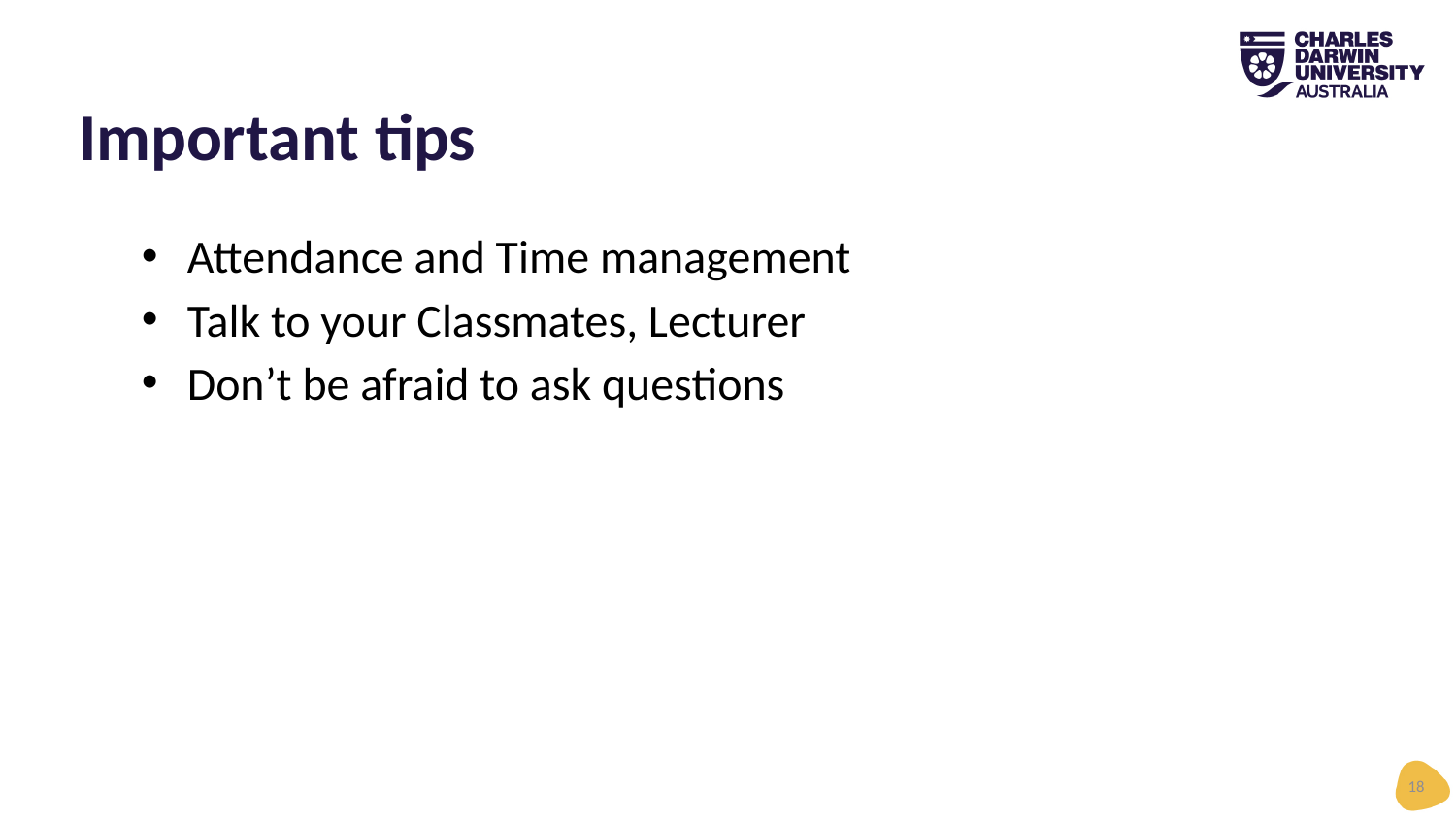

# Important tips
Attendance and Time management
Talk to your Classmates, Lecturer
Don’t be afraid to ask questions

18